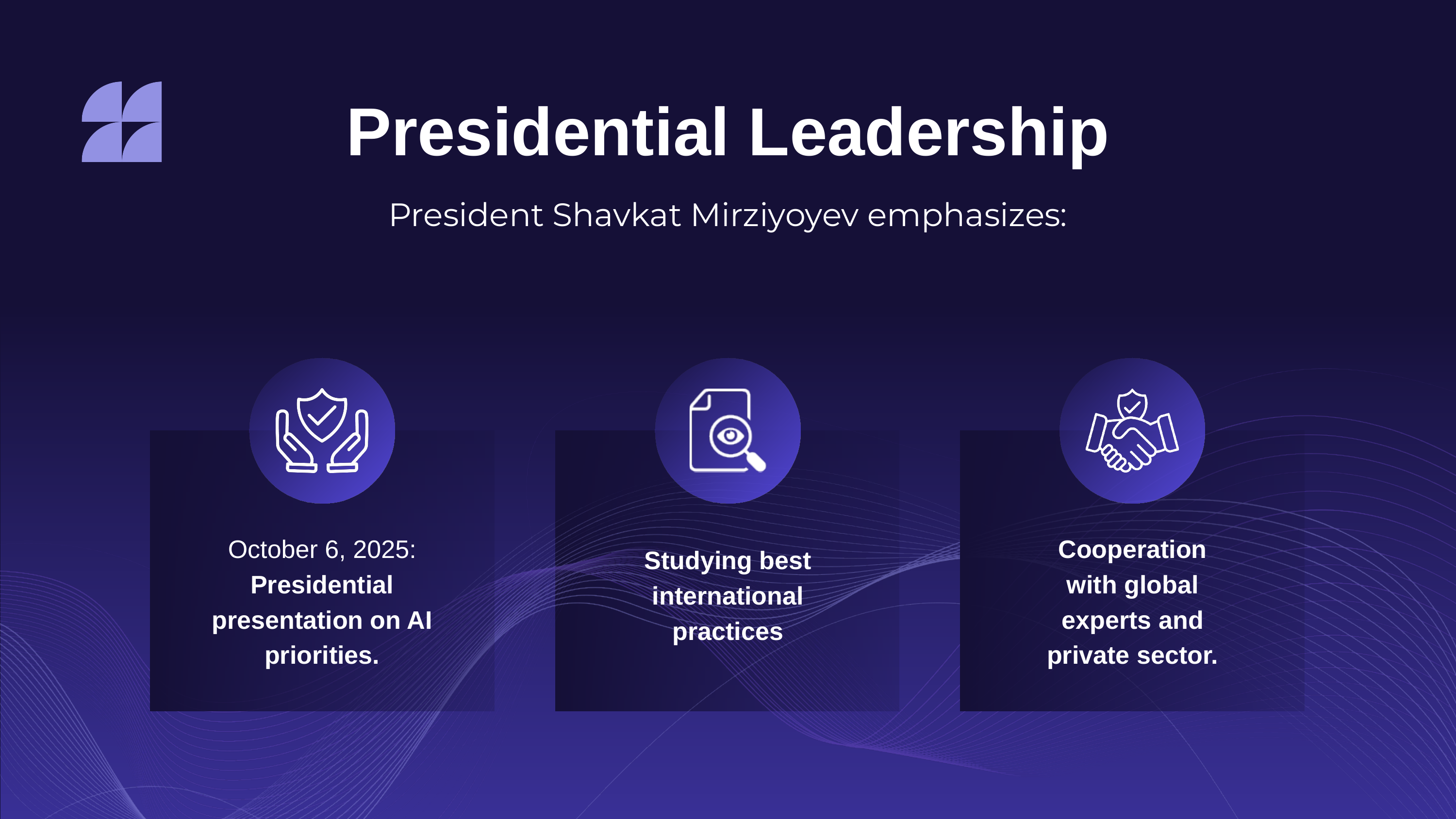

Presidential Leadership
President Shavkat Mirziyoyev emphasizes:

October 6, 2025: Presidential presentation on AI priorities.
Cooperation with global experts and private sector.
Studying best international practices